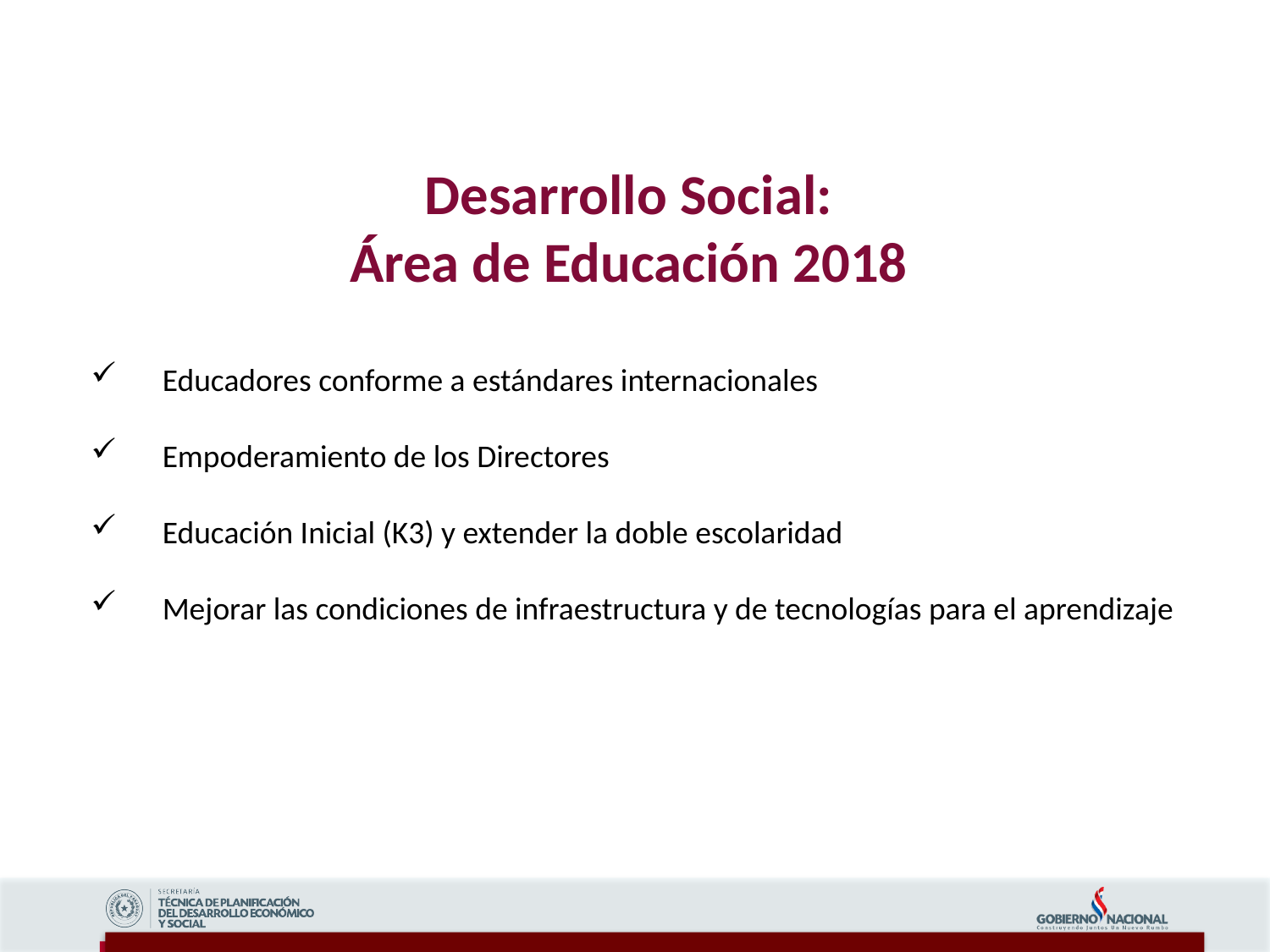

Desarrollo Social:
Área de Educación 2018

Educadores conforme a estándares internacionales

Empoderamiento de los Directores

Educación Inicial (K3) y extender la doble escolaridad

Mejorar las condiciones de infraestructura y de tecnologías para el aprendizaje